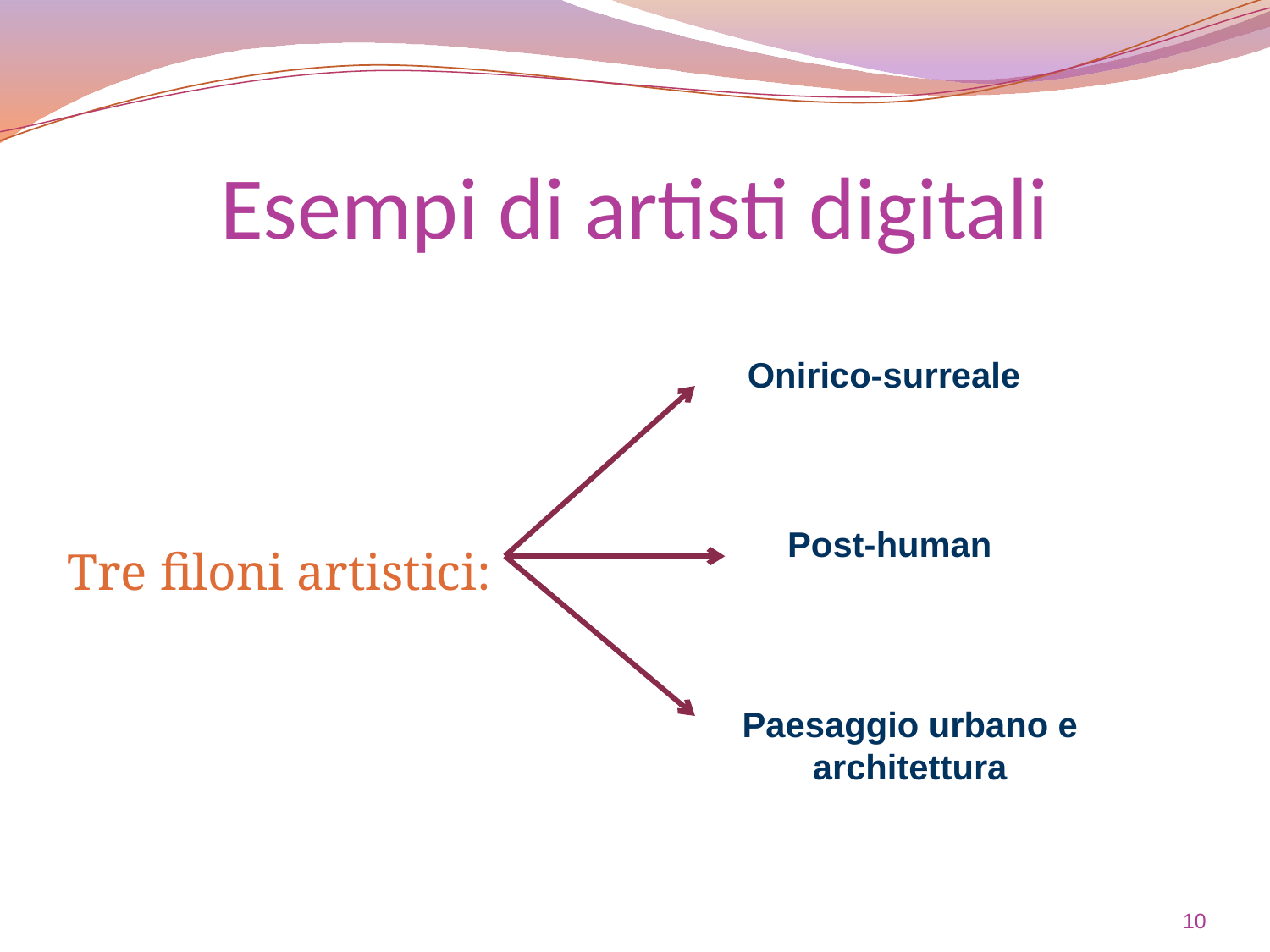

# Esempi di artisti digitali
Tre filoni artistici:
Onirico-surreale
Post-human
Paesaggio urbano e architettura
10